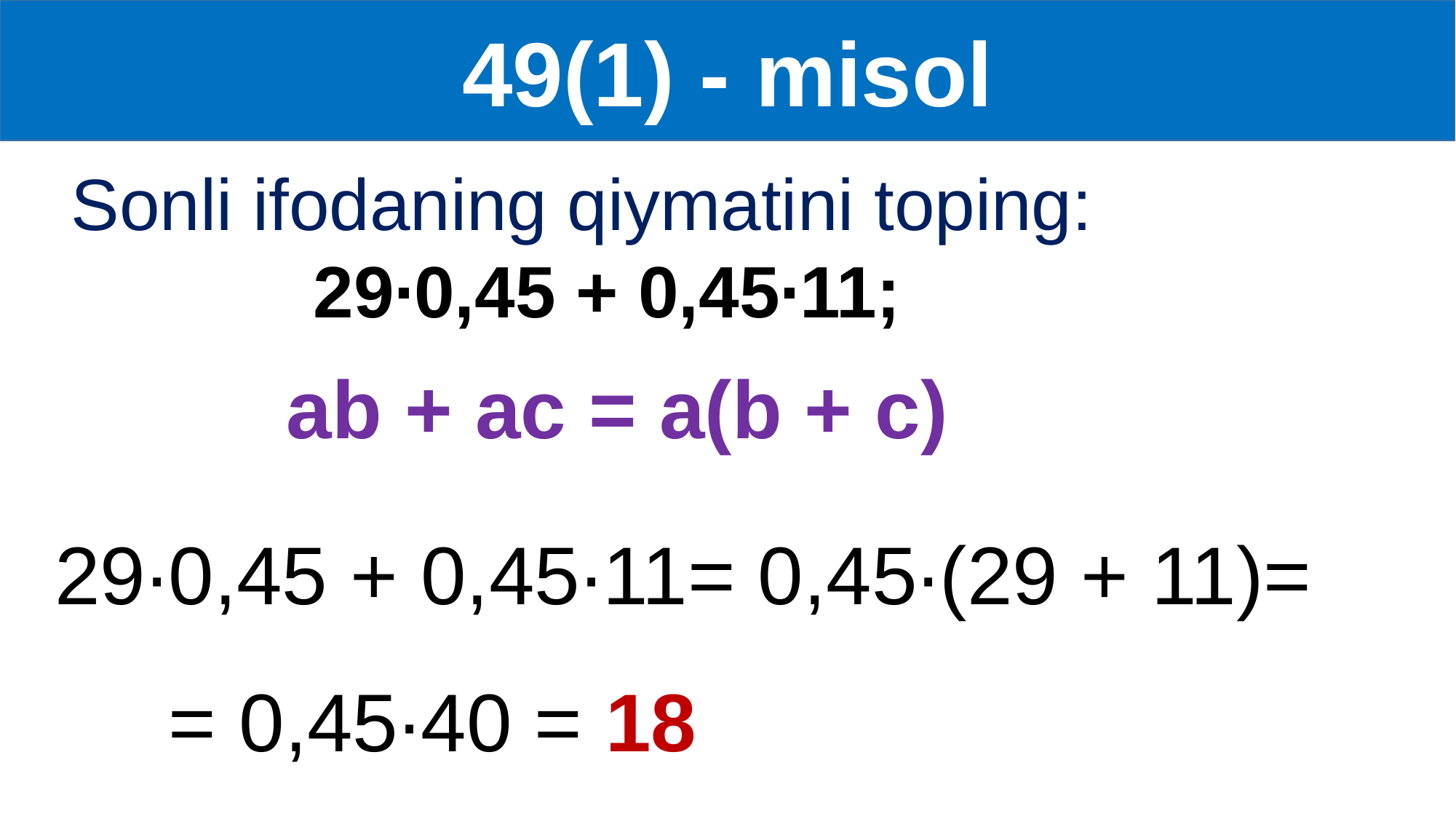

49(1) - misol
Sonli ifodaning qiymatini toping:
            29∙0,45 + 0,45∙11;
ab + ac = a(b + c)
29∙0,45 + 0,45∙11= 0,45∙(29 + 11)=
     = 0,45∙40 = 18